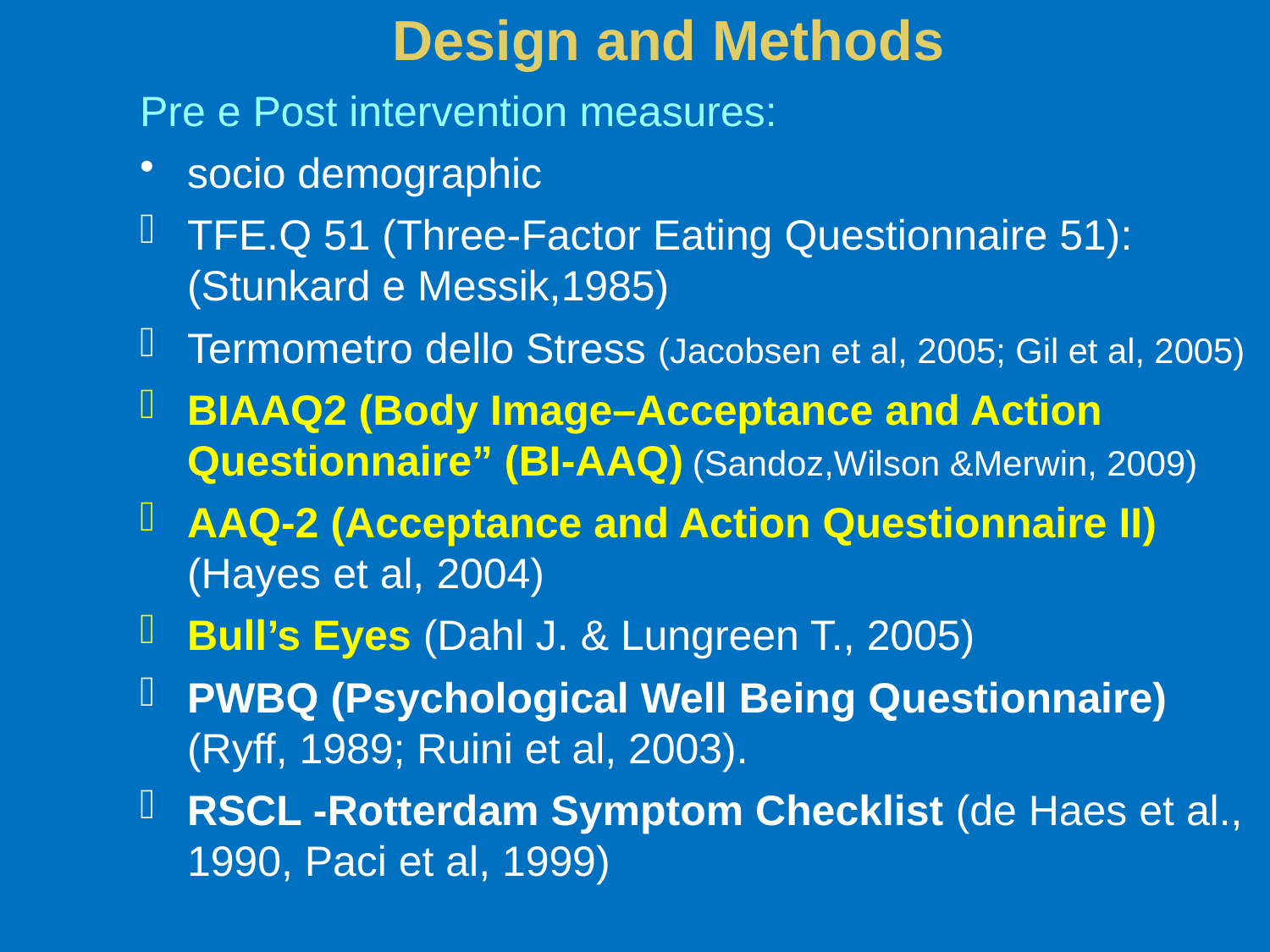

# Design and Methods
Pre e Post intervention measures:
socio demographic
TFE.Q 51 (Three-Factor Eating Questionnaire 51): (Stunkard e Messik,1985)
Termometro dello Stress (Jacobsen et al, 2005; Gil et al, 2005)
BIAAQ2 (Body Image–Acceptance and Action Questionnaire” (BI-AAQ) (Sandoz,Wilson &Merwin, 2009)
AAQ-2 (Acceptance and Action Questionnaire II)  (Hayes et al, 2004)
Bull’s Eyes (Dahl J. & Lungreen T., 2005)
PWBQ (Psychological Well Being Questionnaire) (Ryff, 1989; Ruini et al, 2003).
RSCL -Rotterdam Symptom Checklist (de Haes et al.,  1990, Paci et al, 1999)